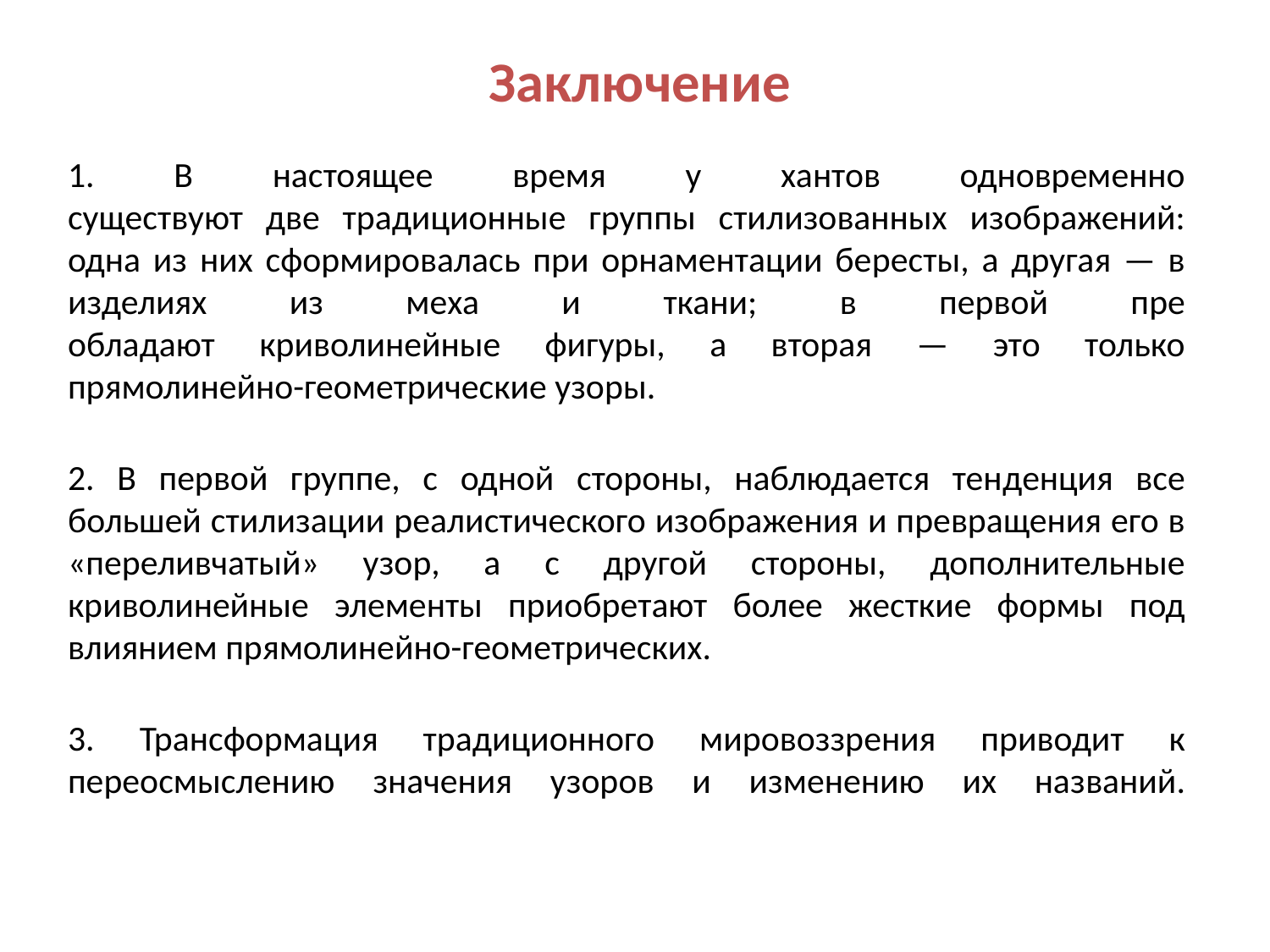

# Заключение
1. В настоящее время у хантов одновременно
существуют две традиционные группы стилизованных изоб­ражений: одна из них сформировалась при орнаментации бе­ресты, а другая — в изделиях из меха и ткани; в первой пре­
обладают криволинейные фигуры, а вторая — это только
прямолинейно-геометрические узоры.
2. В первой группе, с одной стороны, наблюдается тен­денция все большей стилизации реалистического изображе­ния и превращения его в «переливчатый» узор, а с другой стороны, дополнительные криволинейные элементы приобре­тают более жесткие формы под влиянием прямолинейно-гео­метрических.
3. Трансформация традиционного мировоззрения приво­дит к переосмыслению значения узоров и изменению их наз­ваний.